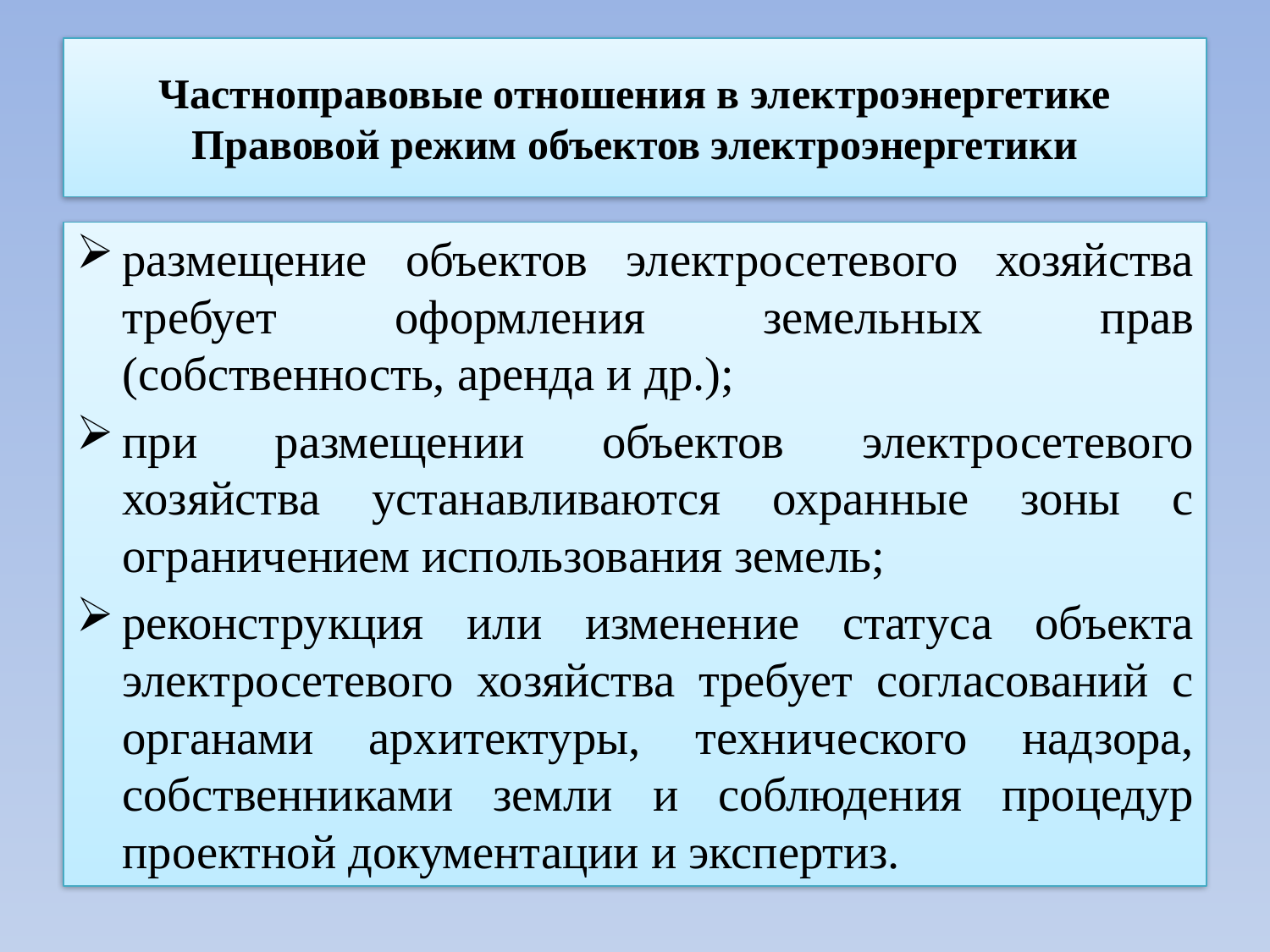

# Частноправовые отношения в электроэнергетике Правовой режим объектов электроэнергетики
размещение объектов электросетевого хозяйства требует оформления земельных прав (собственность, аренда и др.);
при размещении объектов электросетевого хозяйства устанавливаются охранные зоны с ограничением использования земель;
реконструкция или изменение статуса объекта электросетевого хозяйства требует согласований с органами архитектуры, технического надзора, собственниками земли и соблюдения процедур проектной документации и экспертиз.